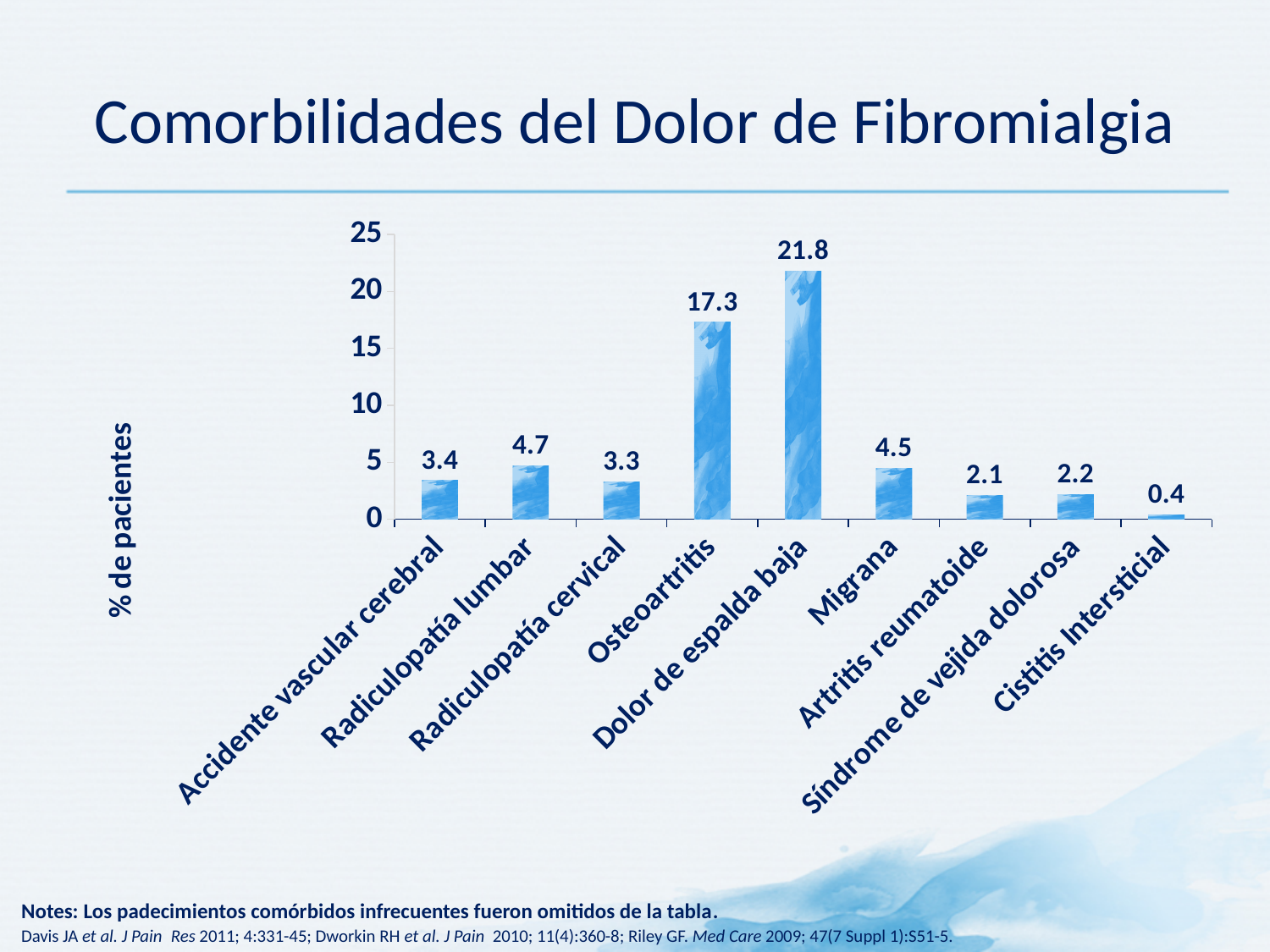

# Comorbilidades del Dolor de Fibromialgia

### Chart

| Category | Series 1 |
|---|---|
| Accidente vascular cerebral | 3.4 |
| Radiculopatía lumbar | 4.7 |
| Radiculopatía cervical | 3.3 |
| Osteoartritis | 17.3 |
| Dolor de espalda baja | 21.8 |
| Migrana | 4.5 |
| Artritis reumatoide | 2.1 |
| Síndrome de vejida dolorosa | 2.2 |
| Cistitis Intersticial | 0.4 |
Notes: Los padecimientos comórbidos infrecuentes fueron omitidos de la tabla.
Davis JA et al. J Pain  Res 2011; 4:331-45; Dworkin RH et al. J Pain  2010; 11(4):360-8; Riley GF. Med Care 2009; 47(7 Suppl 1):S51-5.